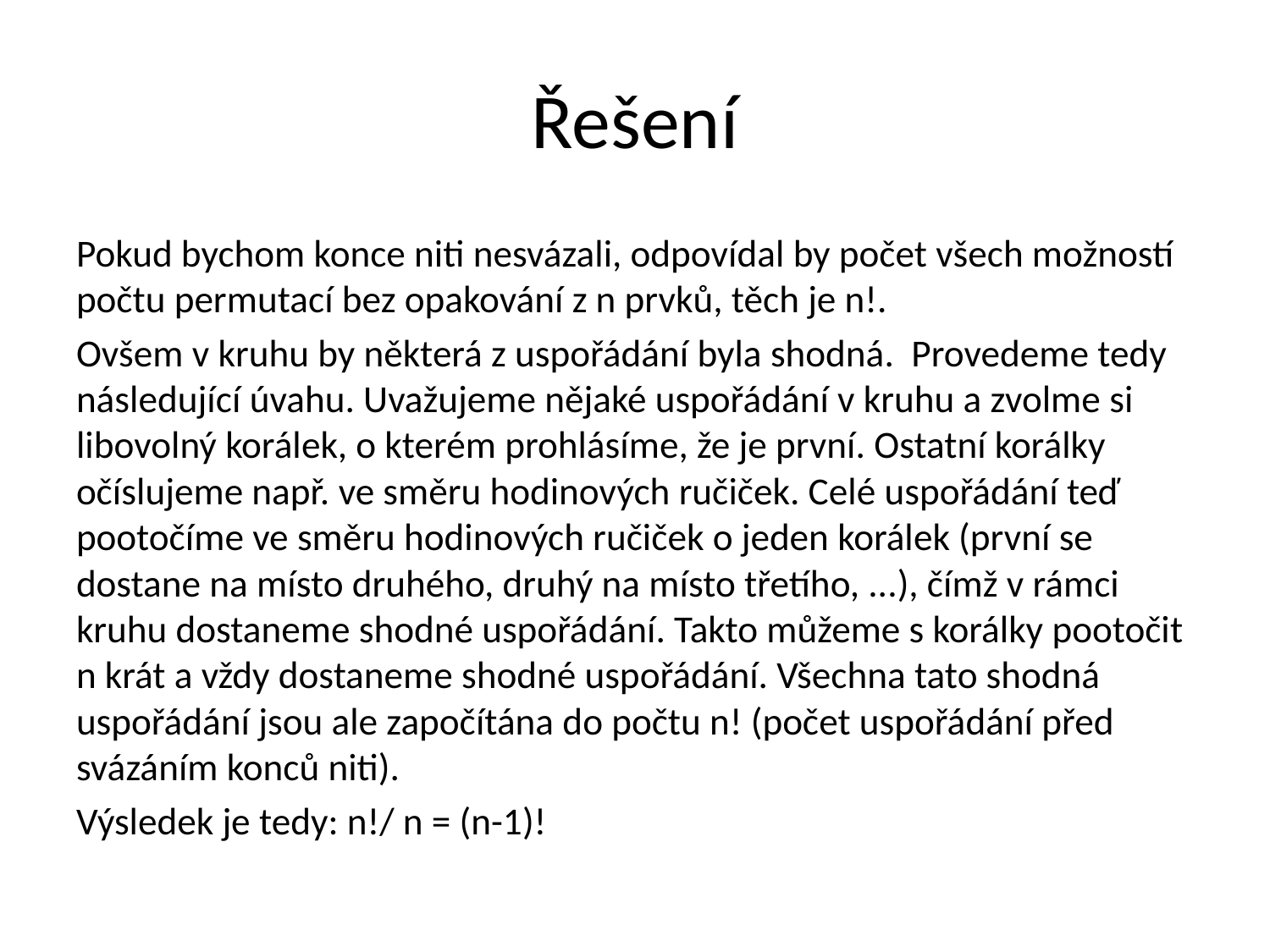

# Řešení
Pokud bychom konce niti nesvázali, odpovídal by počet všech možností počtu permutací bez opakování z n prvků, těch je n!.
Ovšem v kruhu by některá z uspořádání byla shodná.  Provedeme tedy následující úvahu. Uvažujeme nějaké uspořádání v kruhu a zvolme si libovolný korálek, o kterém prohlásíme, že je první. Ostatní korálky očíslujeme např. ve směru hodinových ručiček. Celé uspořádání teď pootočíme ve směru hodinových ručiček o jeden korálek (první se dostane na místo druhého, druhý na místo třetího, ...), čímž v rámci kruhu dostaneme shodné uspořádání. Takto můžeme s korálky pootočit n krát a vždy dostaneme shodné uspořádání. Všechna tato shodná uspořádání jsou ale započítána do počtu n! (počet uspořádání před svázáním konců niti).
Výsledek je tedy: n!/ n = (n-1)!